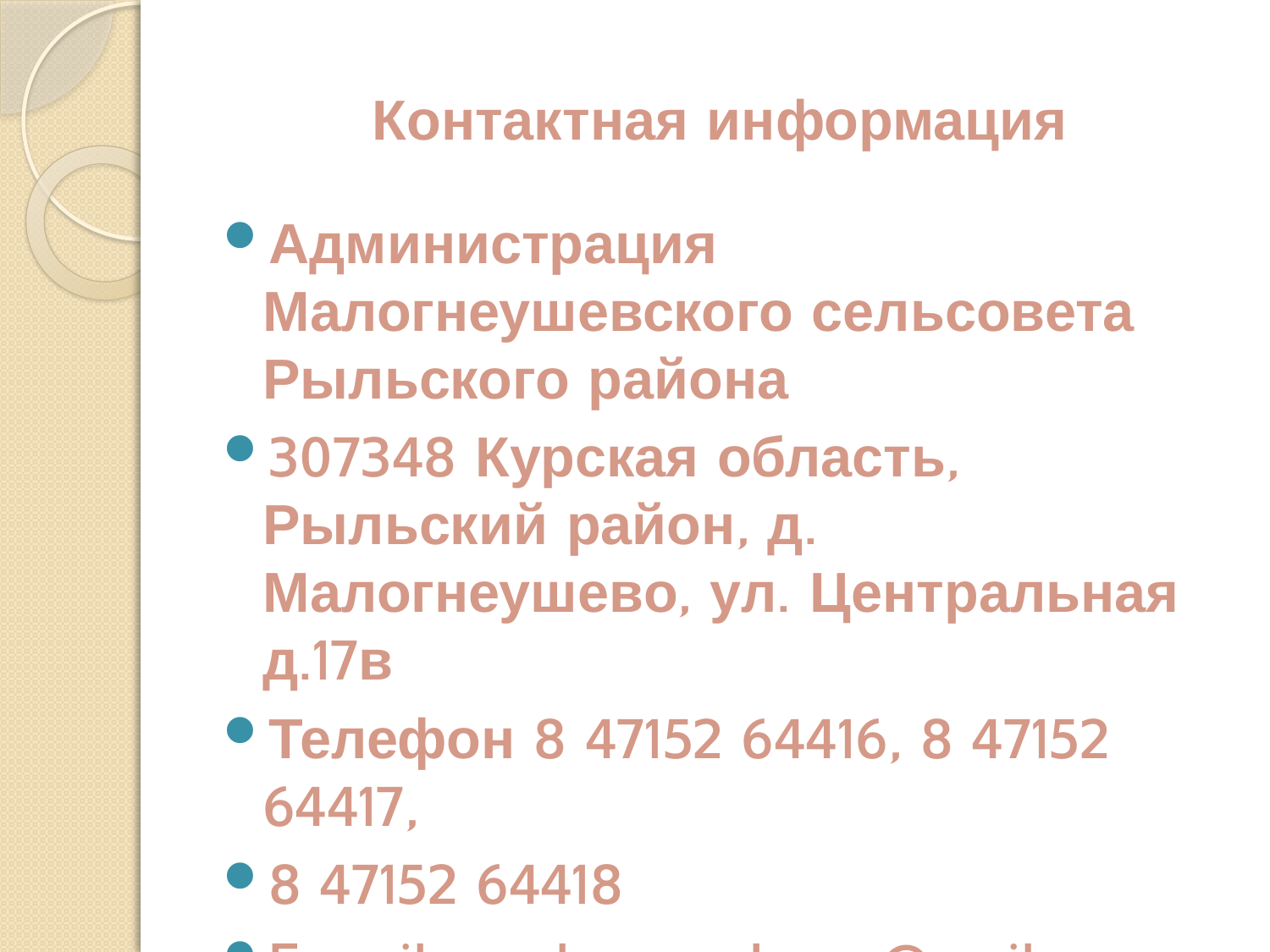

# Контактная информация
Администрация Малогнеушевского сельсовета Рыльского района
307348 Курская область, Рыльский район, д. Малогнеушево, ул. Центральная д.17в
Телефон 8 47152 64416, 8 47152 64417,
8 47152 64418
E-mail:  malogneushewo@mail.ru